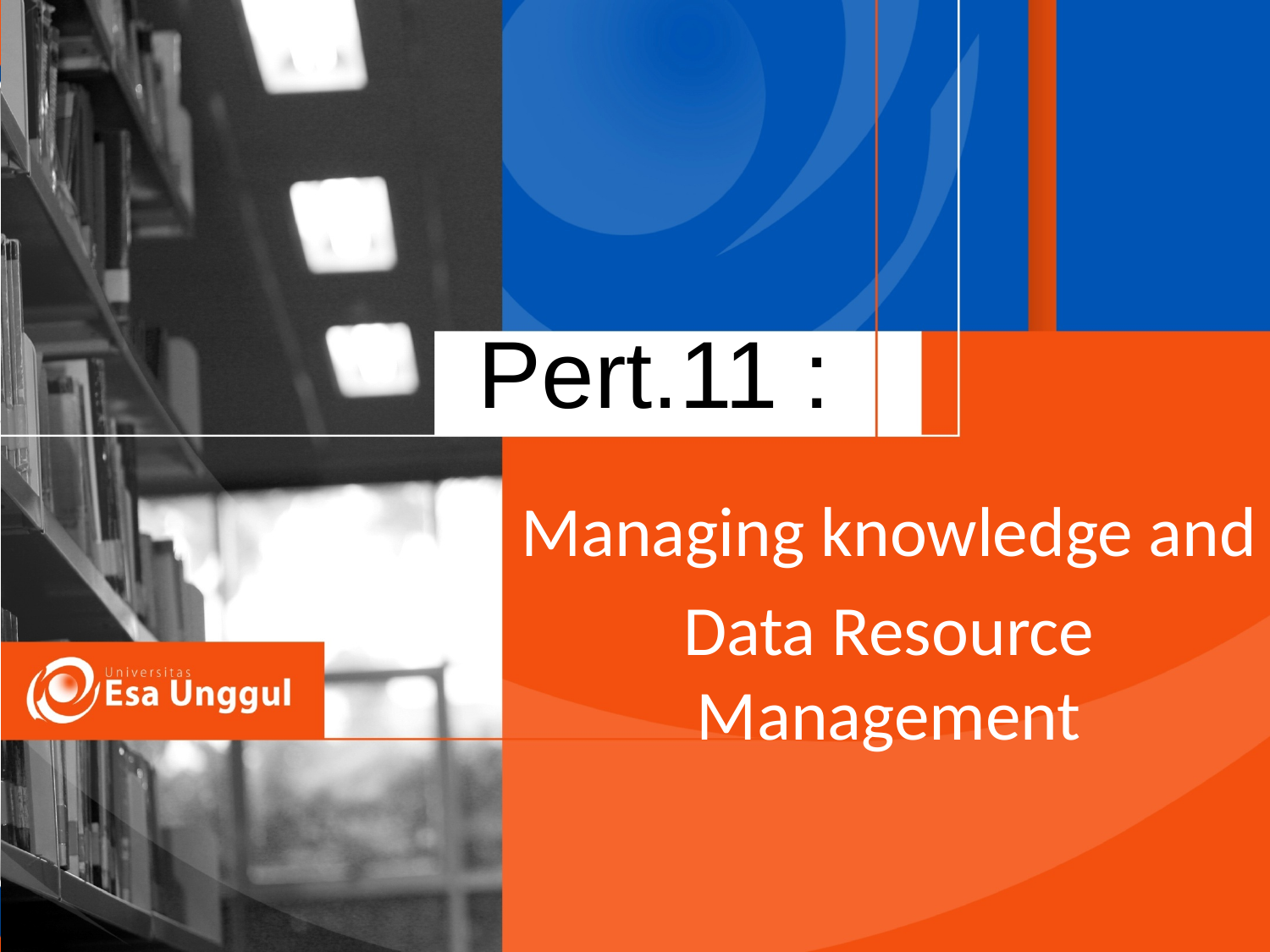

Pert.11 :

Managing knowledge and
Data Resource Management